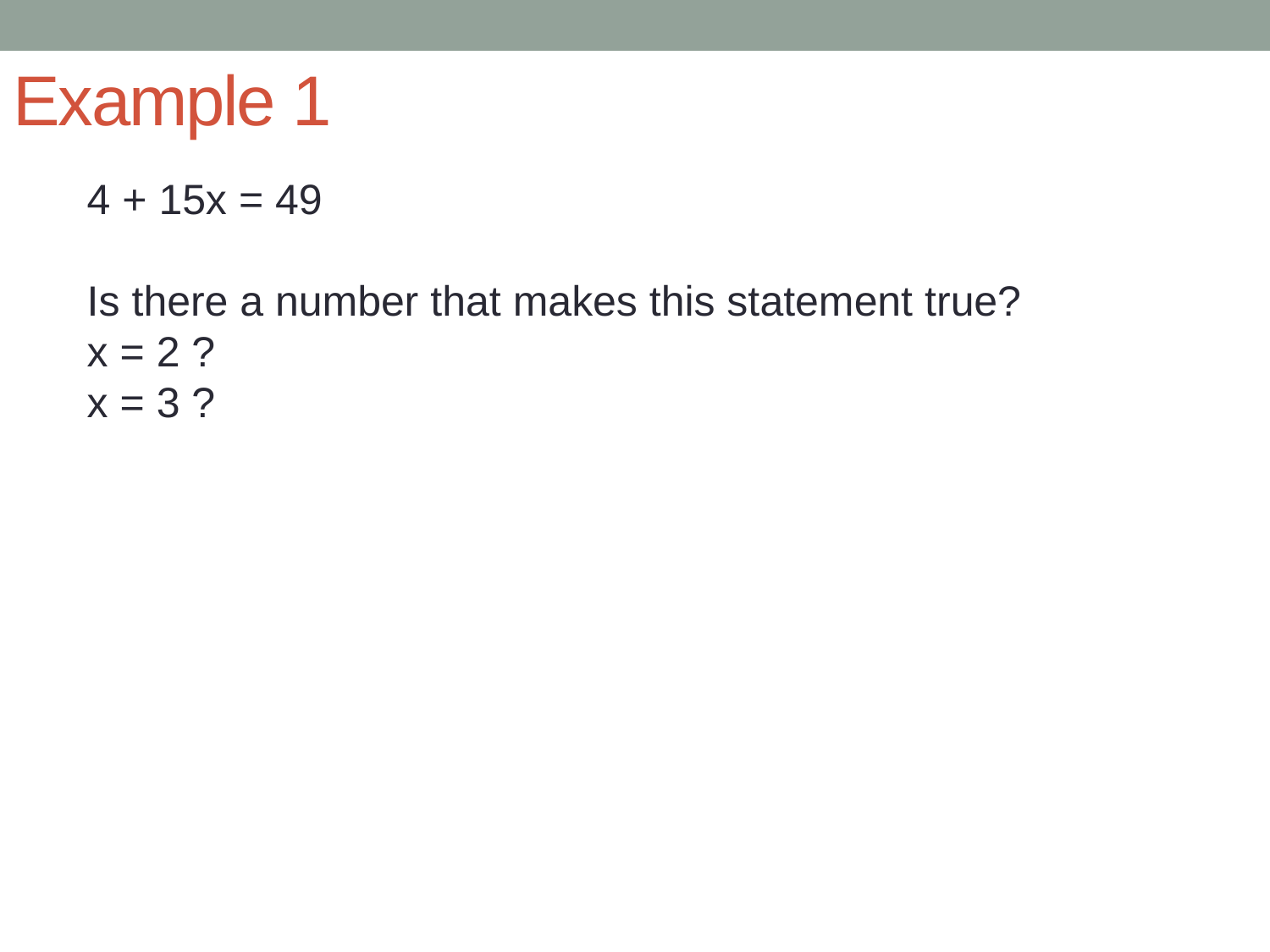

# Example 1
4 + 15x = 49

Is there a number that makes this statement true?
x = 2 ?
x = 3 ?